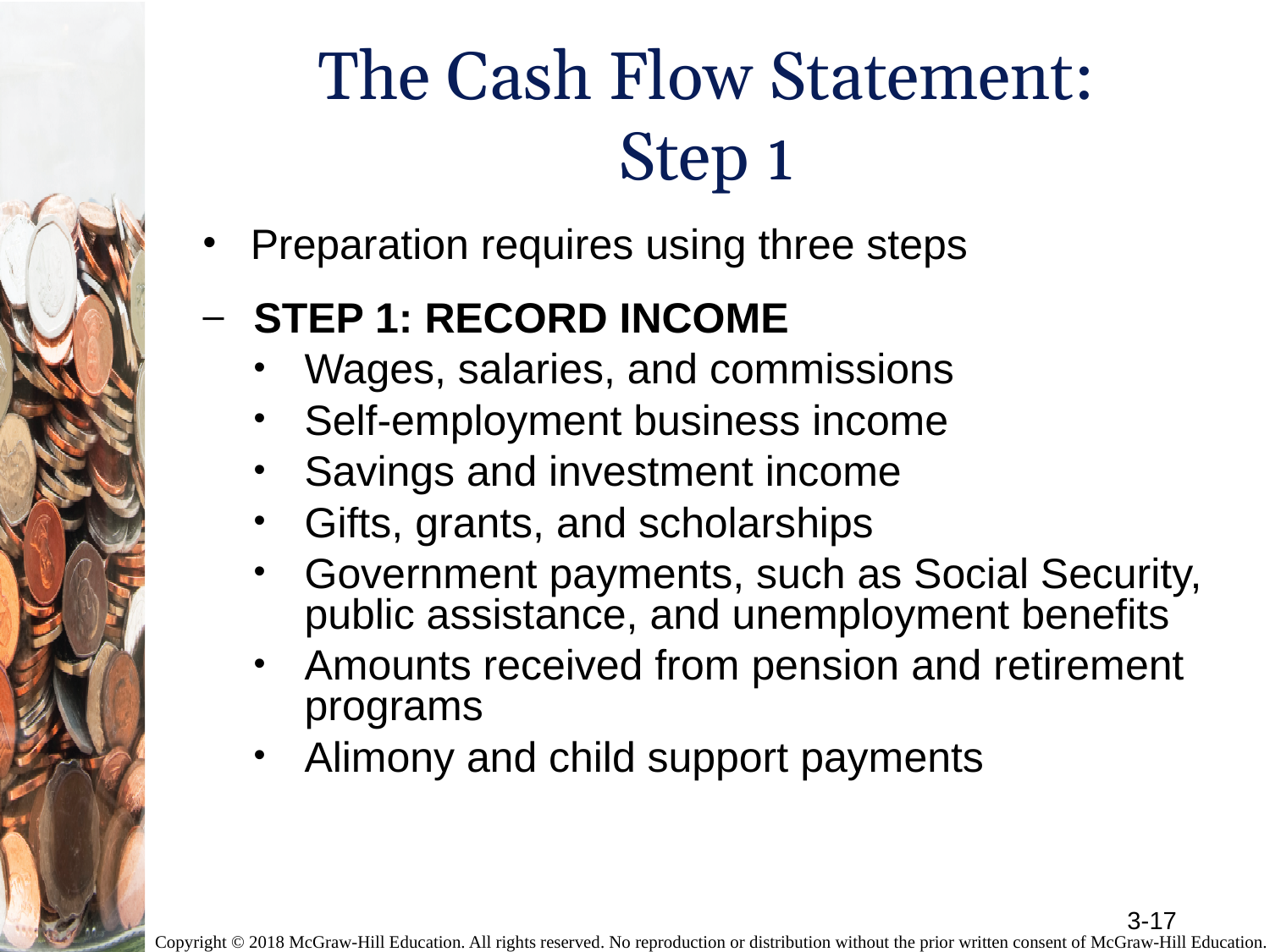

# The Cash Flow Statement: Step 1
Preparation requires using three steps

STEP 1: RECORD INCOME
Wages, salaries, and commissions
Self-employment business income
Savings and investment income
Gifts, grants, and scholarships
Government payments, such as Social Security, public assistance, and unemployment benefits
Amounts received from pension and retirement programs
Alimony and child support payments
3-17